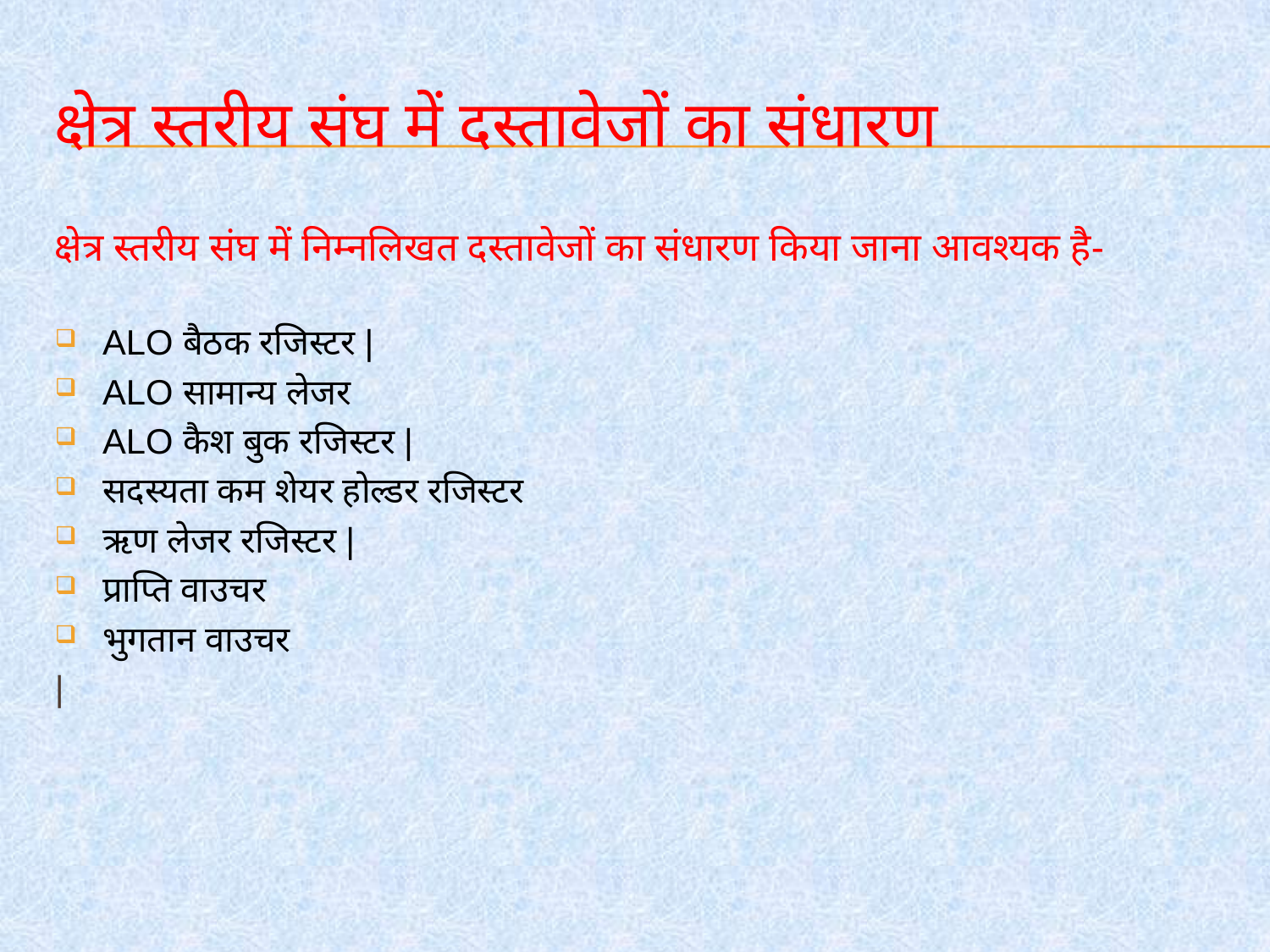

# क्षेत्र स्तरीय संघ में दस्तावेजों का संधारण
क्षेत्र स्तरीय संघ में निम्नलिखत दस्तावेजों का संधारण किया जाना आवश्यक है-

ALO बैठक रजिस्टर |
ALO सामान्य लेजर
ALO कैश बुक रजिस्टर |
सदस्यता कम शेयर होल्डर रजिस्टर
ऋण लेजर रजिस्टर |
प्राप्ति वाउचर
भुगतान वाउचर
|